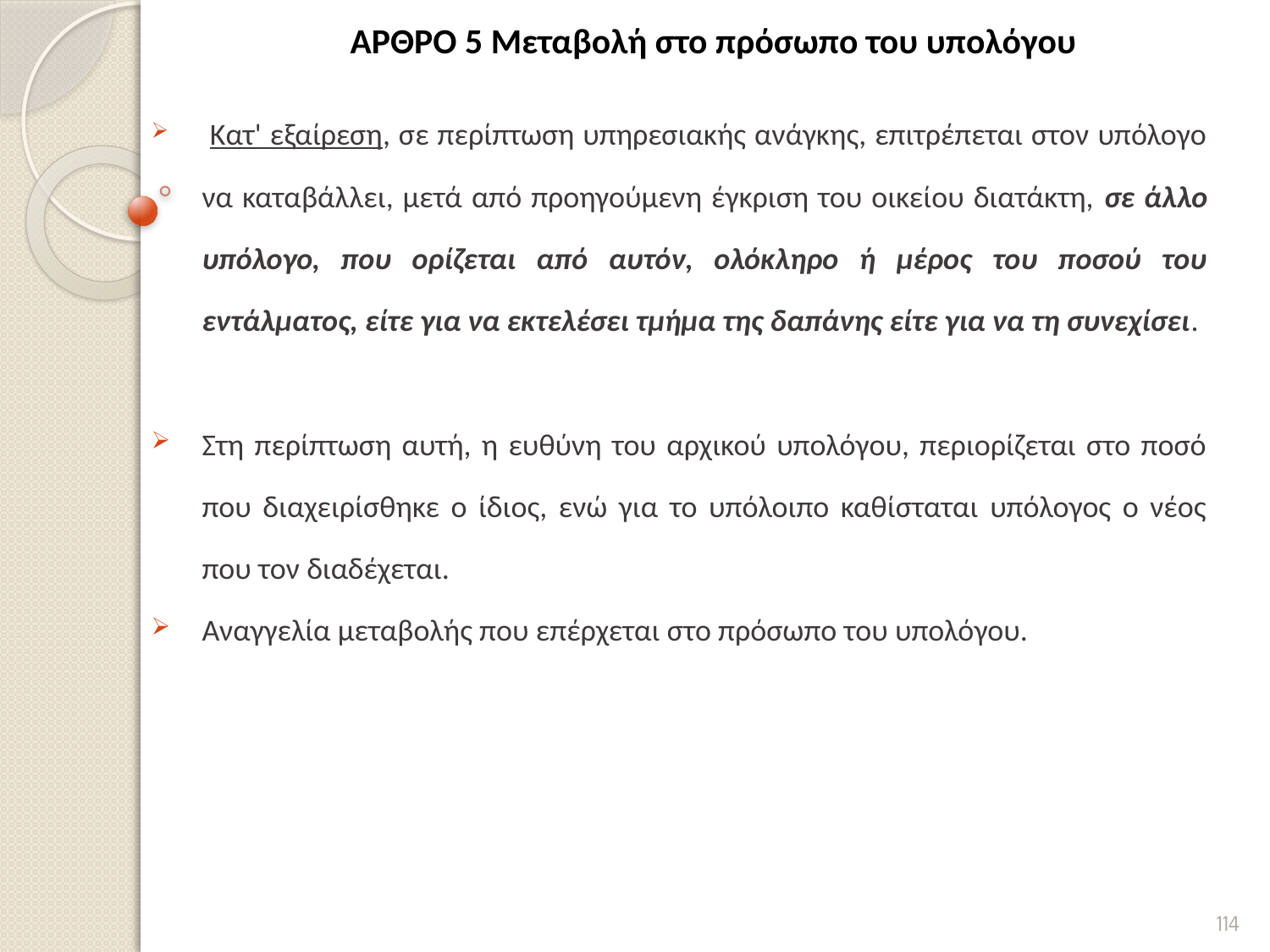

# ΆΡΘΡΟ 5 Μεταβολή στο πρόσωπο του υπολόγου
 Κατ' εξαίρεση, σε περίπτωση υπηρεσιακής ανάγκης, επιτρέπεται στον υπόλογο να καταβάλλει, μετά από προηγούμενη έγκριση του οικείου διατάκτη, σε άλλο υπόλογο, που ορίζεται από αυτόν, ολόκληρο ή μέρος του ποσού του εντάλματος, είτε για να εκτελέσει τμήμα της δαπάνης είτε για να τη συνεχίσει.

Στη περίπτωση αυτή, η ευθύνη του αρχικού υπολόγου, περιορίζεται στο ποσό που διαχειρίσθηκε ο ίδιος, ενώ για το υπόλοιπο καθίσταται υπόλογος ο νέος που τον διαδέχεται.
Αναγγελία μεταβολής που επέρχεται στο πρόσωπο του υπολόγου.

114